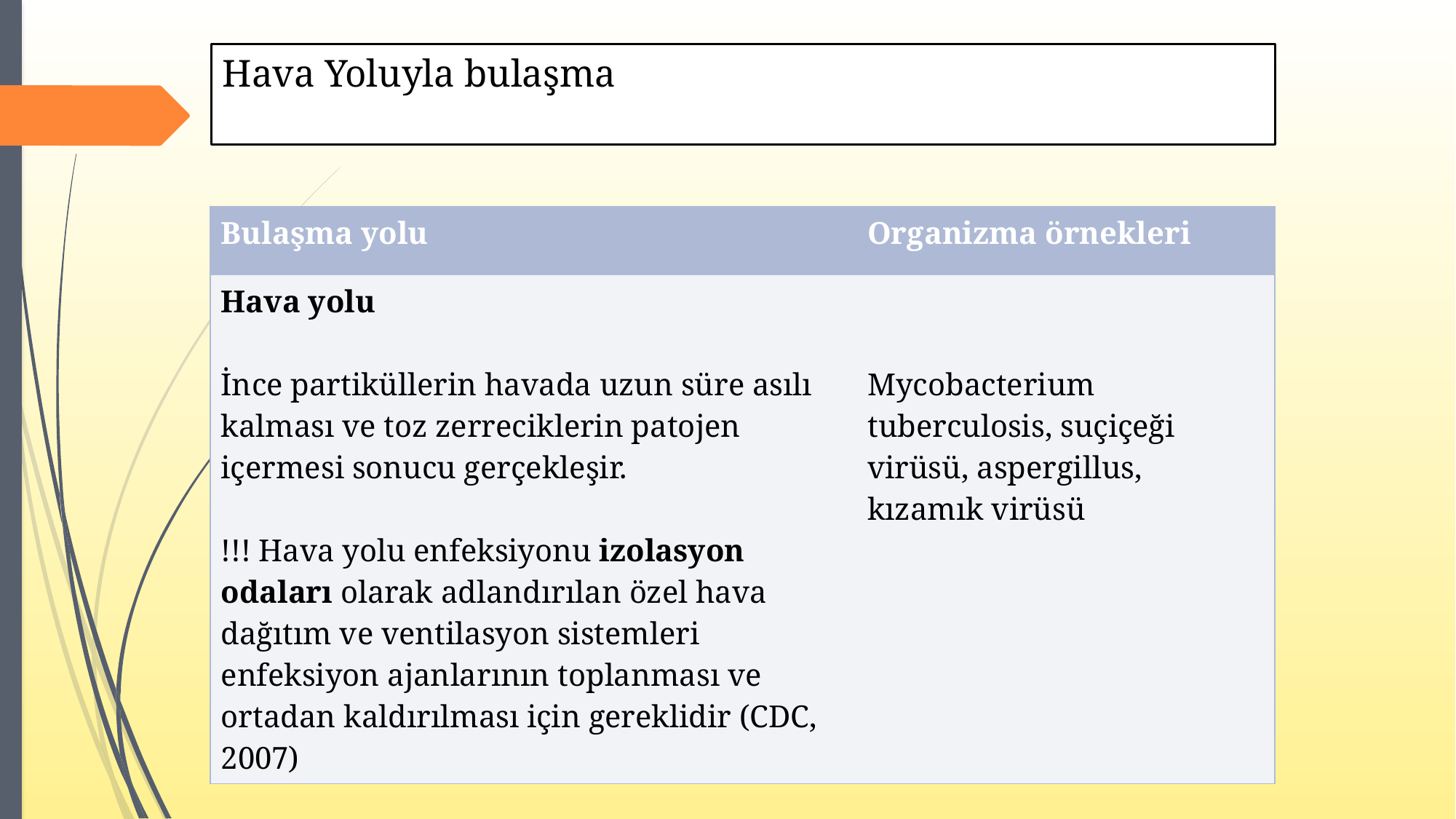

# Hava Yoluyla bulaşma
| Bulaşma yolu | Organizma örnekleri |
| --- | --- |
| Hava yolu İnce partiküllerin havada uzun süre asılı kalması ve toz zerreciklerin patojen içermesi sonucu gerçekleşir. !!! Hava yolu enfeksiyonu izolasyon odaları olarak adlandırılan özel hava dağıtım ve ventilasyon sistemleri enfeksiyon ajanlarının toplanması ve ortadan kaldırılması için gereklidir (CDC, 2007) | Mycobacterium tuberculosis, suçiçeği virüsü, aspergillus, kızamık virüsü |